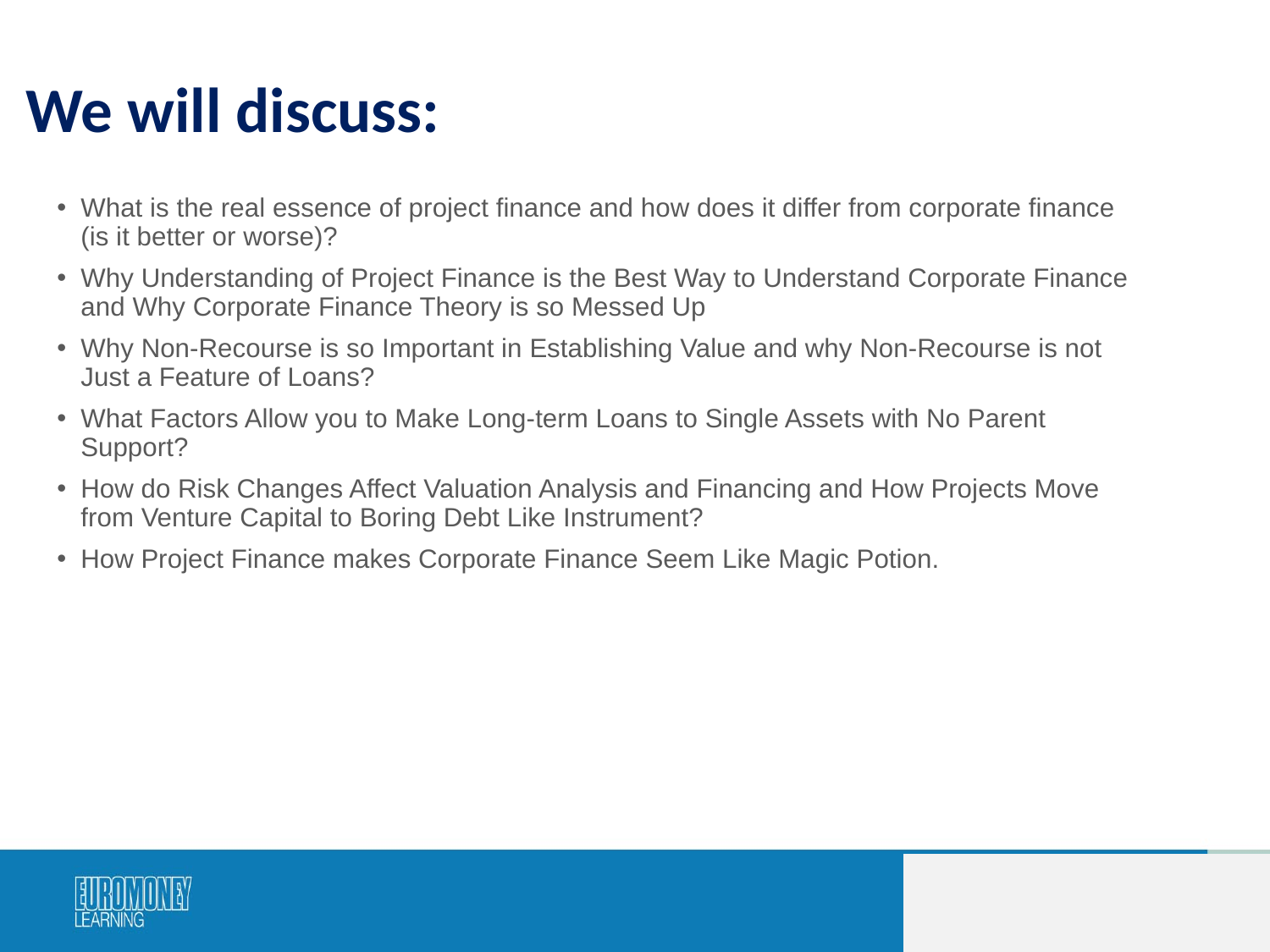

# We will discuss:
What is the real essence of project finance and how does it differ from corporate finance (is it better or worse)?
Why Understanding of Project Finance is the Best Way to Understand Corporate Finance and Why Corporate Finance Theory is so Messed Up
Why Non-Recourse is so Important in Establishing Value and why Non-Recourse is not Just a Feature of Loans?
What Factors Allow you to Make Long-term Loans to Single Assets with No Parent Support?
How do Risk Changes Affect Valuation Analysis and Financing and How Projects Move from Venture Capital to Boring Debt Like Instrument?
How Project Finance makes Corporate Finance Seem Like Magic Potion.